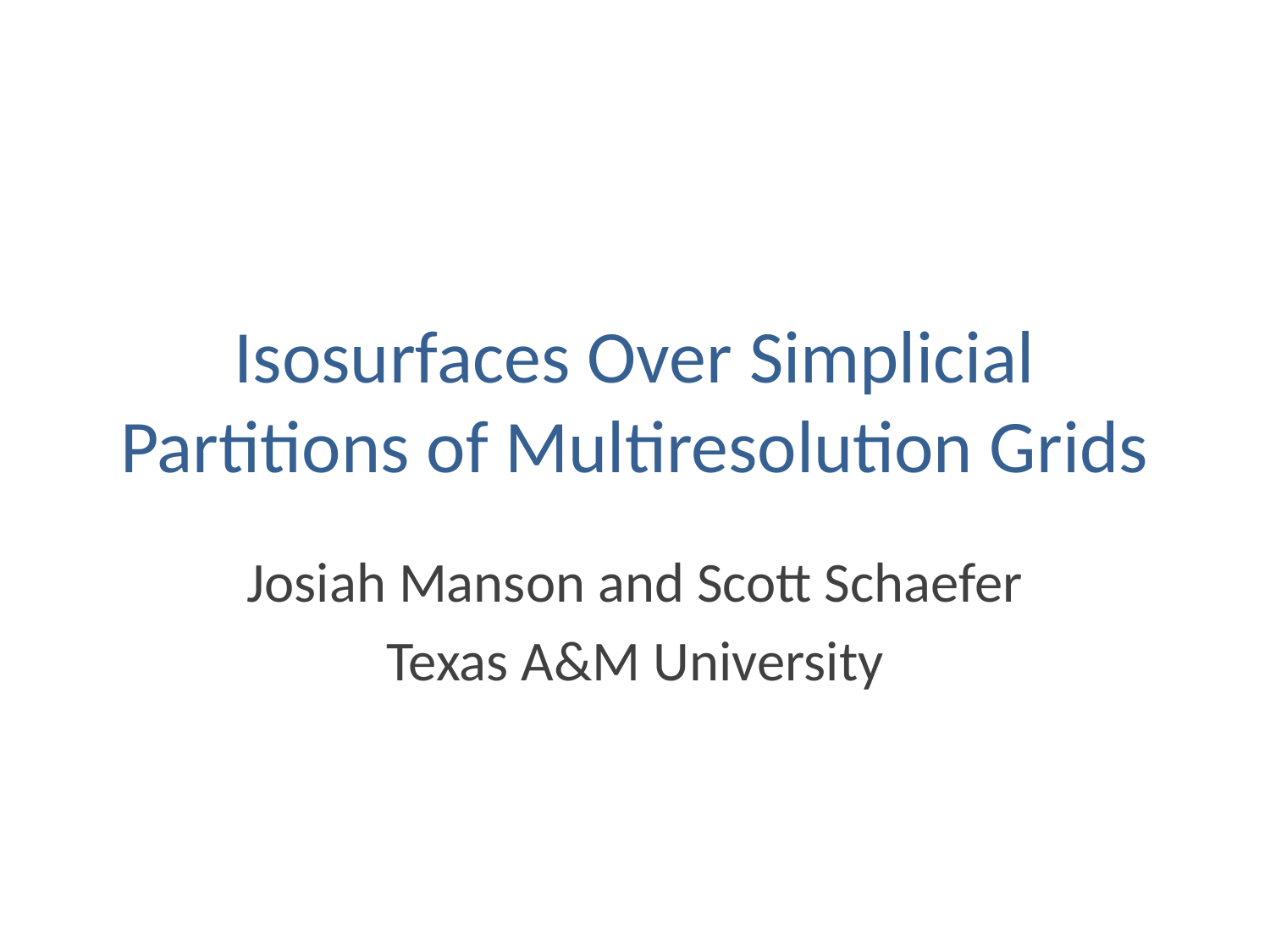

# Isosurfaces Over Simplicial Partitions of Multiresolution Grids
Josiah Manson and Scott Schaefer
Texas A&M University